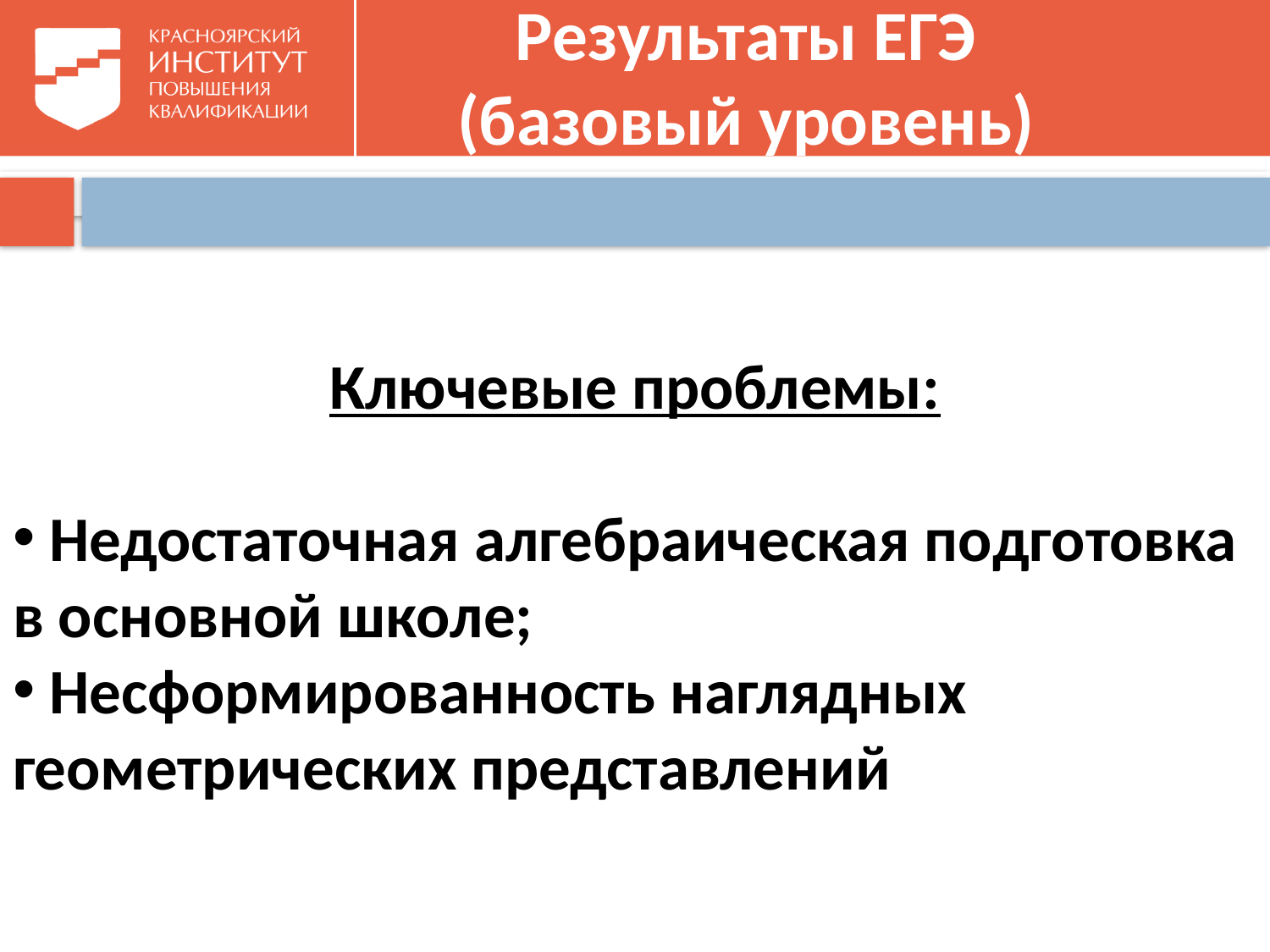

# Результаты ЕГЭ (базовый уровень)
Ключевые проблемы:

 Недостаточная алгебраическая подготовка в основной школе;
 Несформированность наглядных геометрических представлений